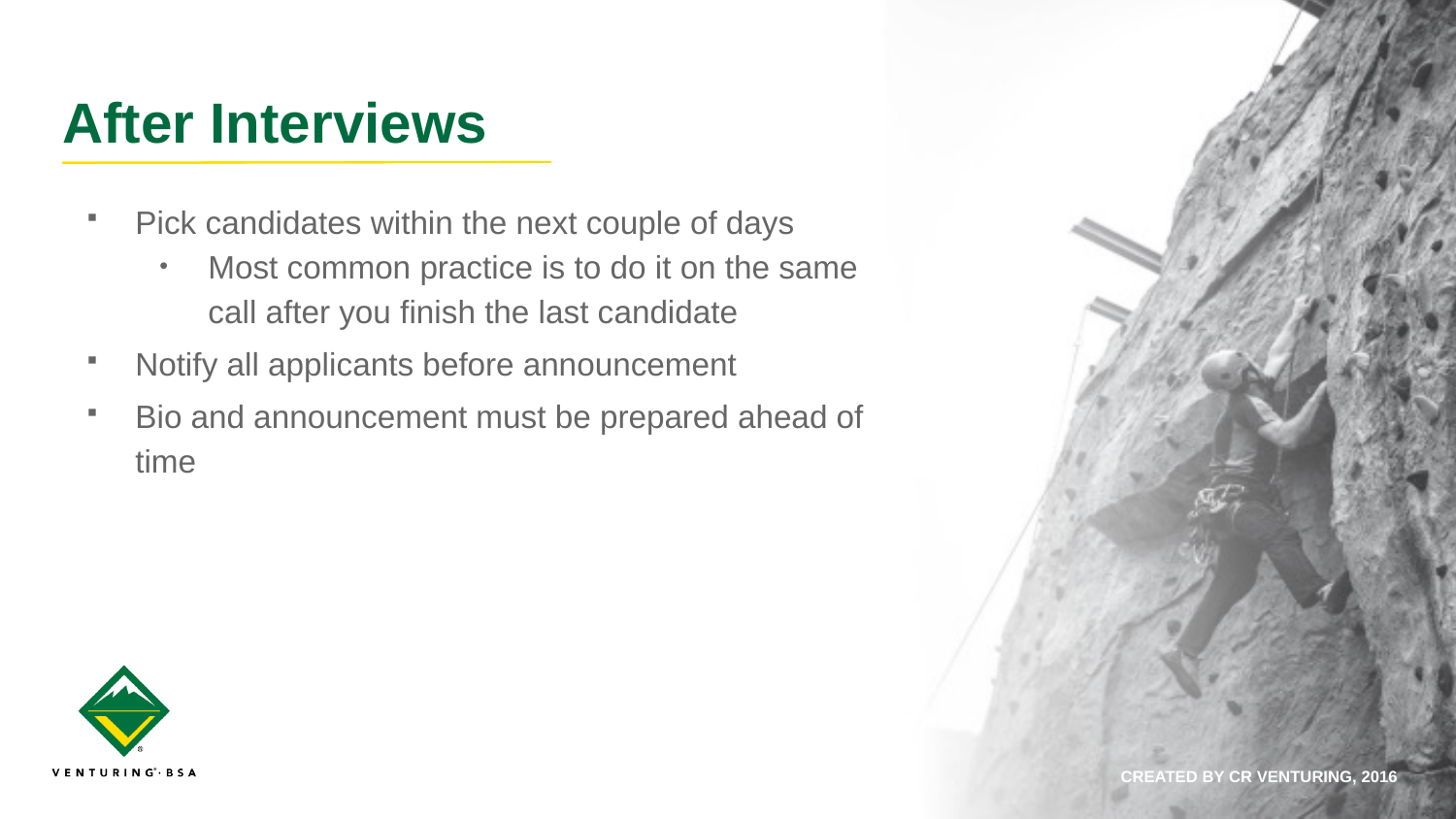

# After Interviews
Pick candidates within the next couple of days
Most common practice is to do it on the same call after you finish the last candidate
Notify all applicants before announcement
Bio and announcement must be prepared ahead of time
CREATED BY CR VENTURING, 2016